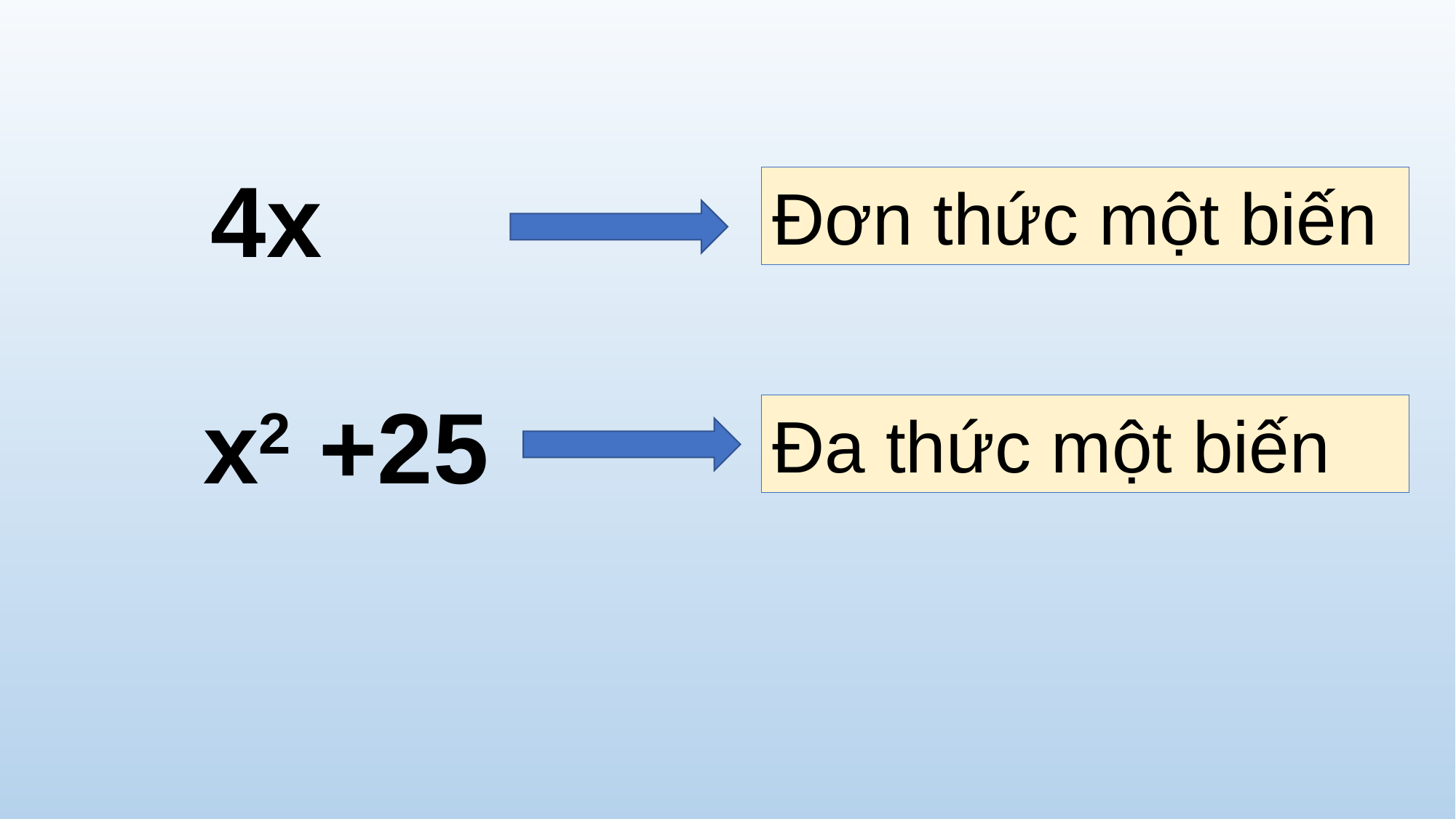

4x
Đơn thức một biến

x2 +25
Đa thức một biến